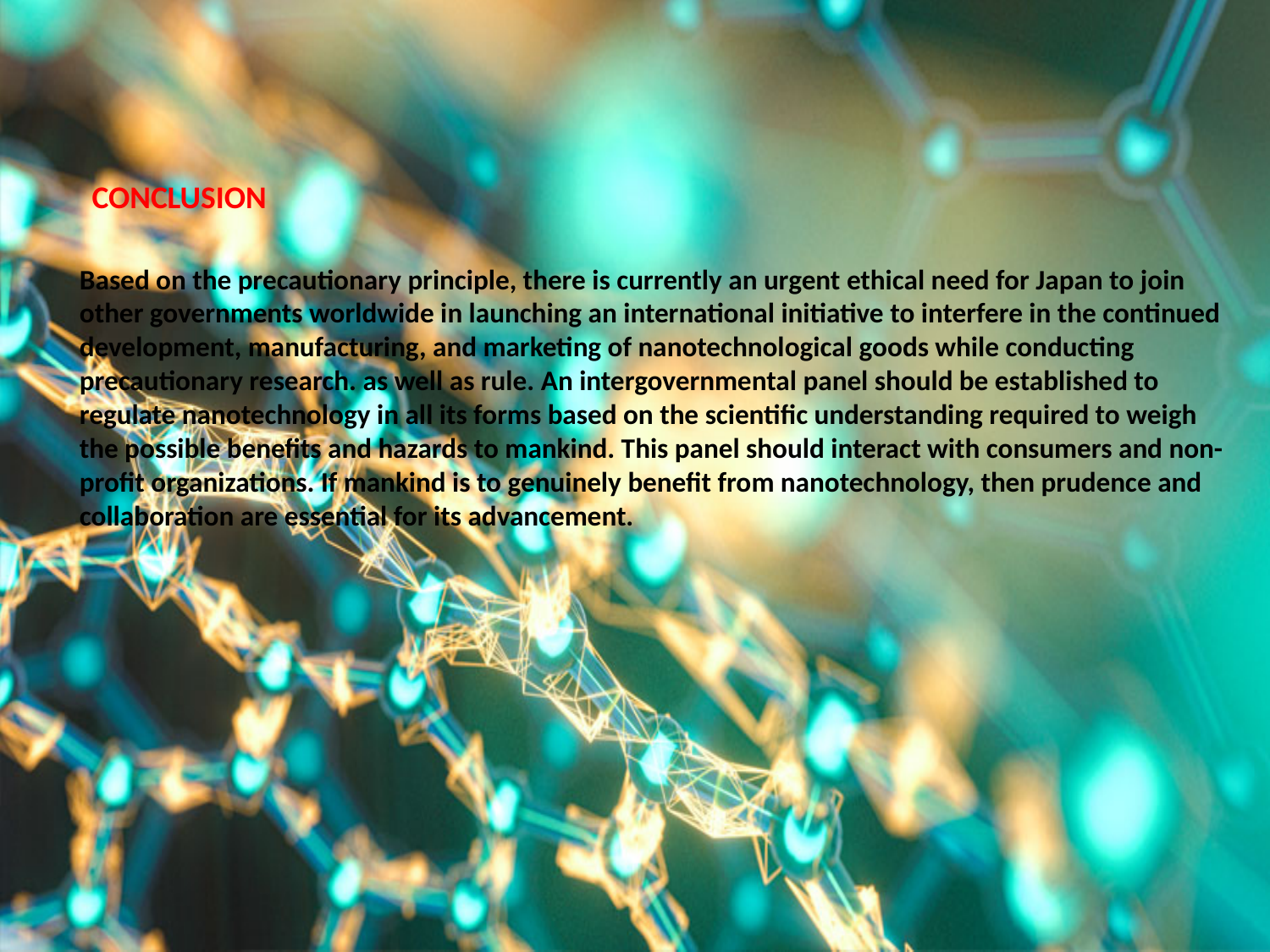

CONCLUSION
Based on the precautionary principle, there is currently an urgent ethical need for Japan to join other governments worldwide in launching an international initiative to interfere in the continued development, manufacturing, and marketing of nanotechnological goods while conducting precautionary research. as well as rule. An intergovernmental panel should be established to regulate nanotechnology in all its forms based on the scientific understanding required to weigh the possible benefits and hazards to mankind. This panel should interact with consumers and non-profit organizations. If mankind is to genuinely benefit from nanotechnology, then prudence and collaboration are essential for its advancement.